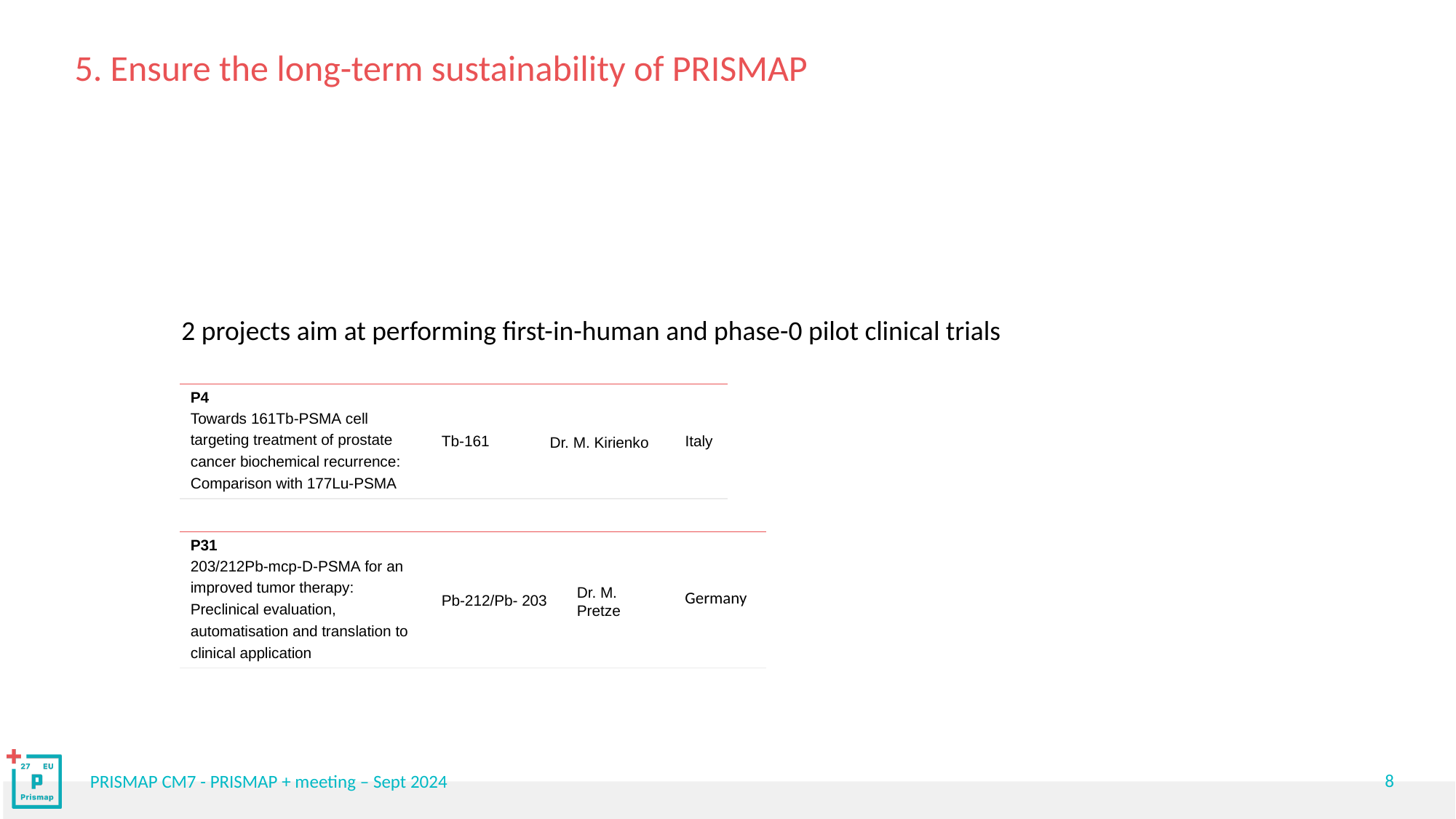

# 5. Ensure the long-term sustainability of PRISMAP

2 projects aim at performing first-in-human and phase-0 pilot clinical trials
| P4 Towards 161Tb-PSMA cell targeting treatment of prostate cancer biochemical recurrence: Comparison with 177Lu-PSMA | Tb-161 | Dr. M. Kirienko | Italy |
| --- | --- | --- | --- |
| P31 203/212Pb-mcp-D-PSMA for an improved tumor therapy: Preclinical evaluation, automatisation and translation to clinical application | Pb-212/Pb- 203 | Dr. M. Pretze | Germany |
| --- | --- | --- | --- |
8
PRISMAP CM7 - PRISMAP + meeting – Sept 2024